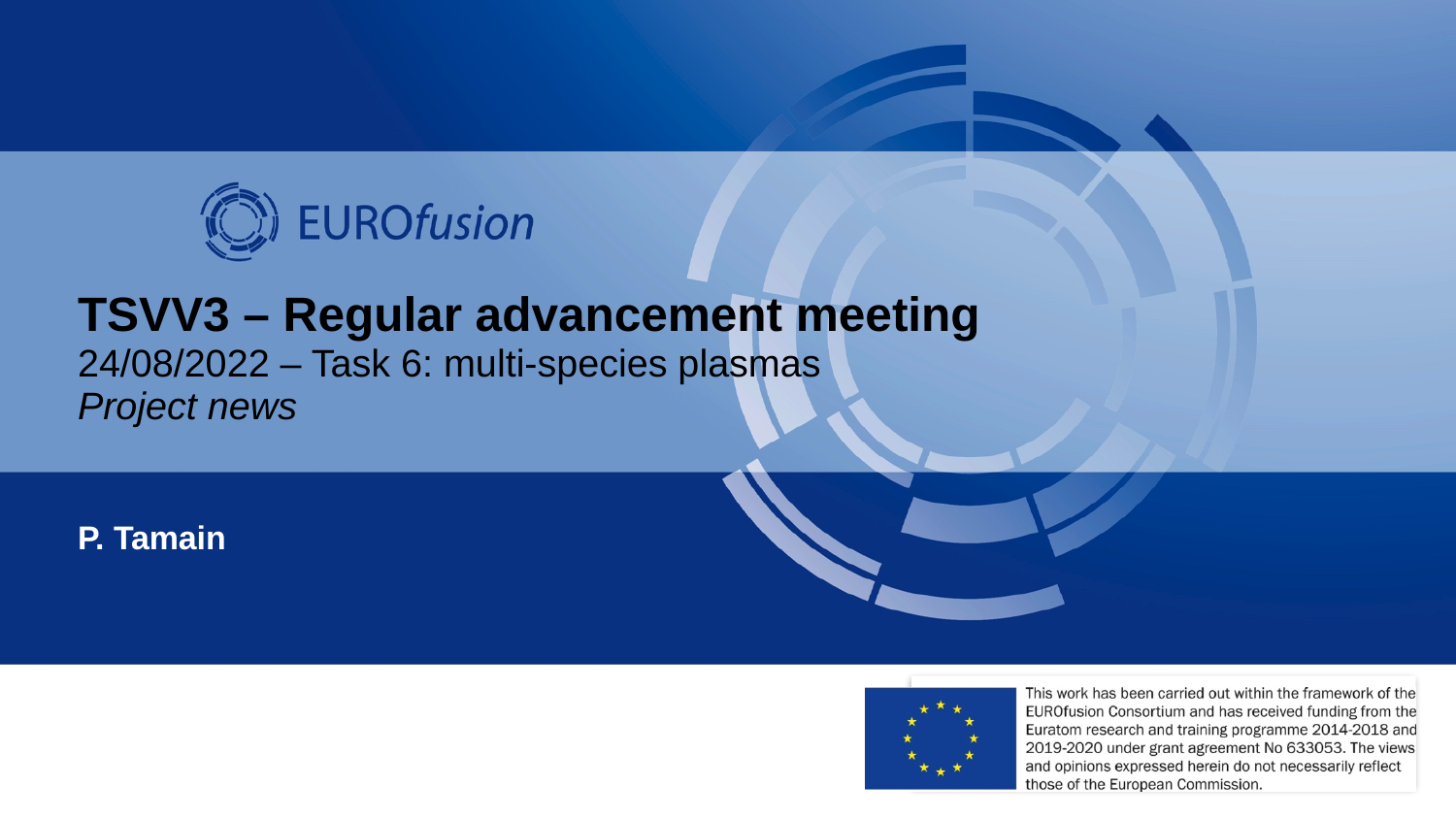

# TSVV3 – Regular advancement meeting 24/08/2022 – Task 6: multi-species plasmas Project news
P. Tamain